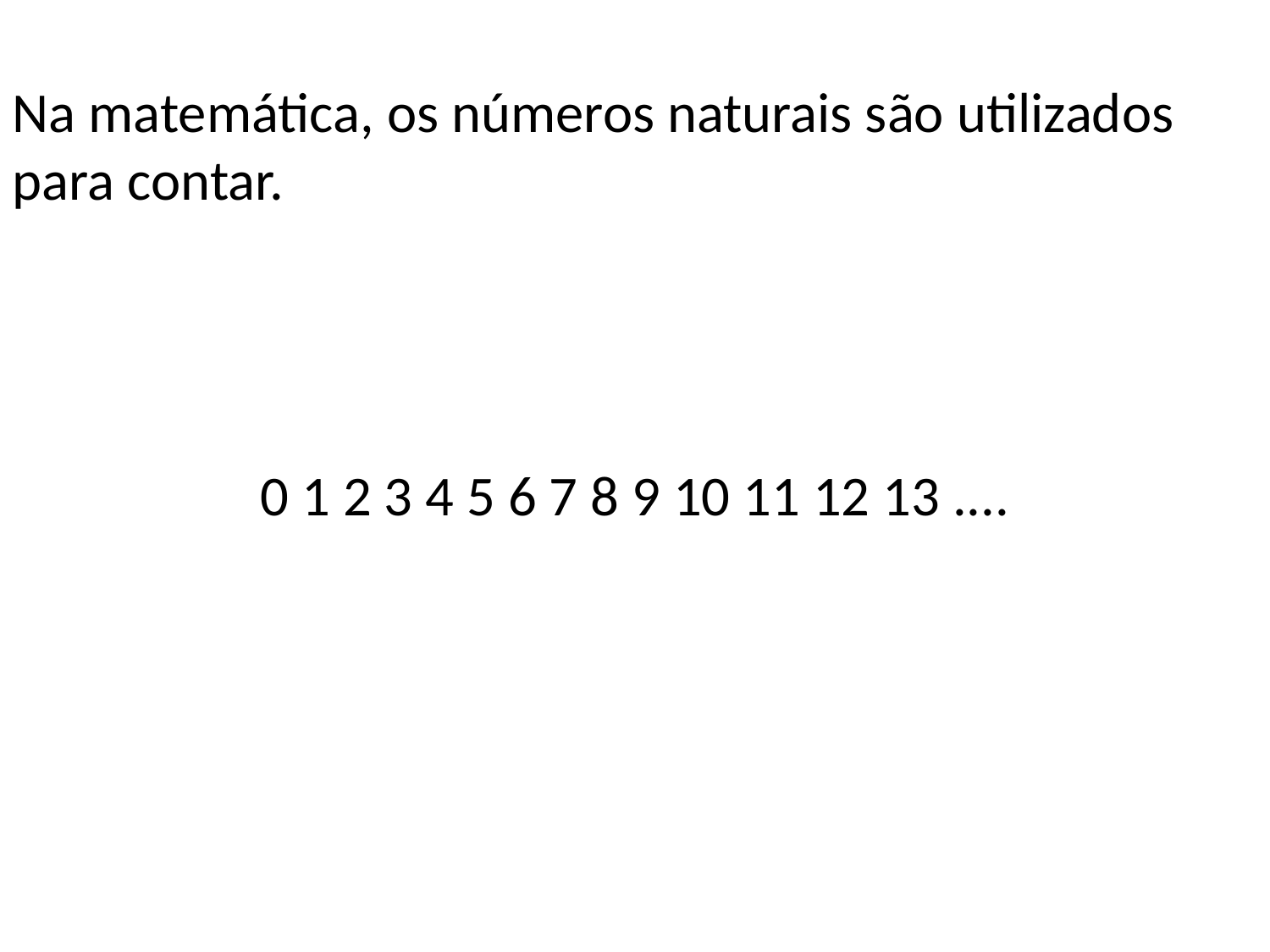

Na matemática, os números naturais são utilizados para contar.

0 1 2 3 4 5 6 7 8 9 10 11 12 13 ....